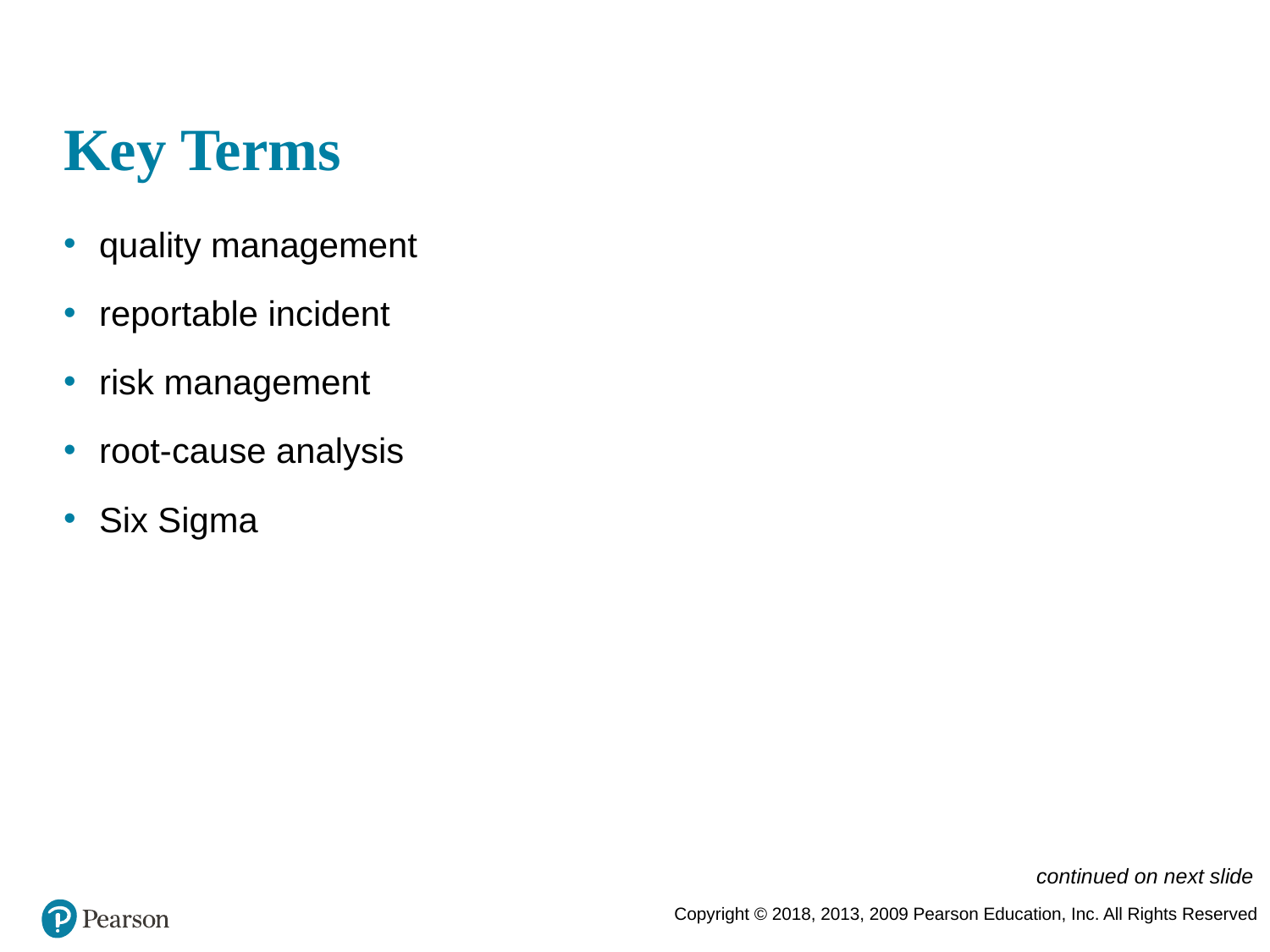

# Key Terms
quality management
reportable incident
risk management
root-cause analysis
Six Sigma
continued on next slide